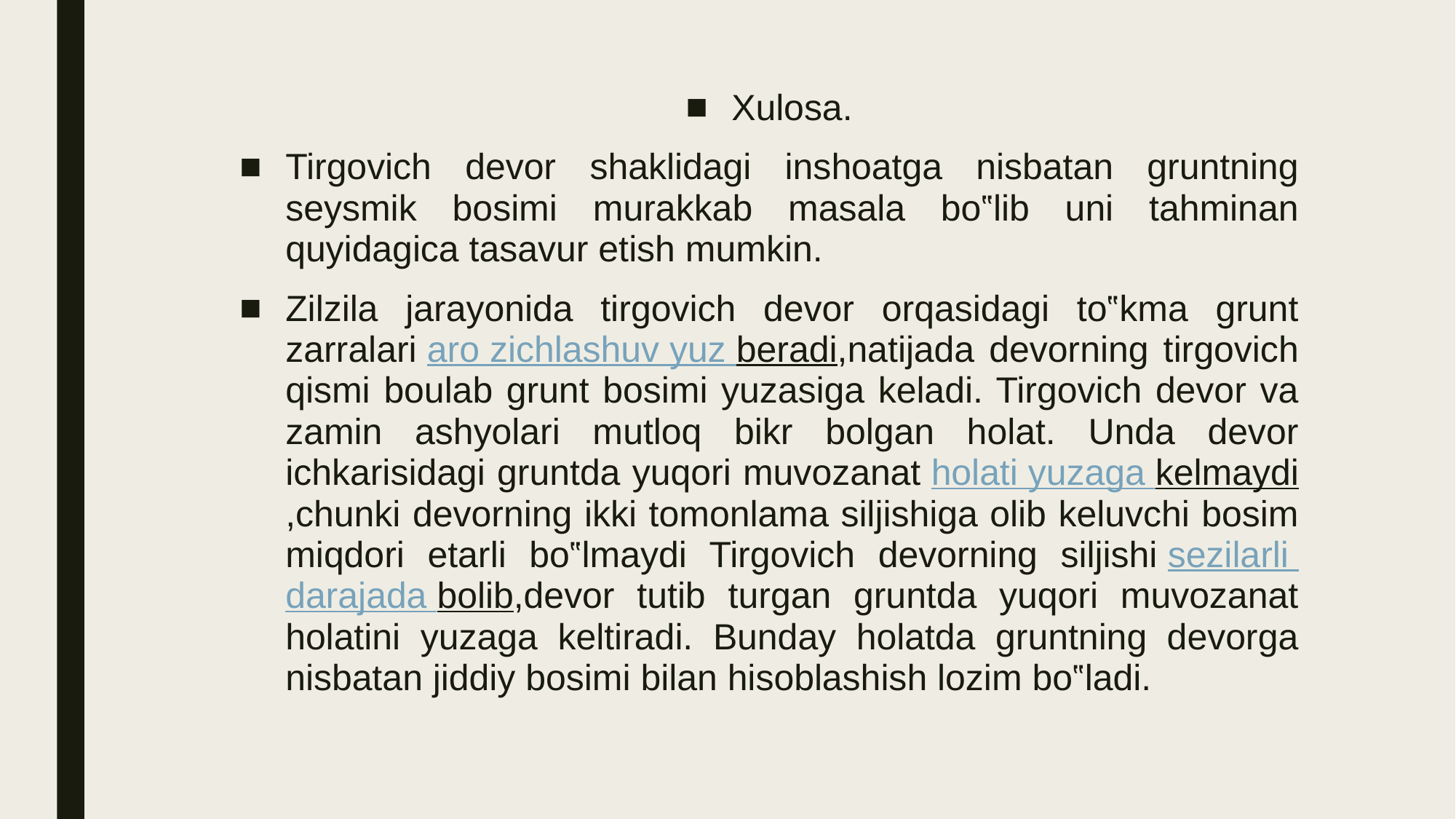

Xulosa.
Tirgovich devor shaklidagi inshoatga nisbatan gruntning seysmik bosimi murakkab masala bo‟lib uni tahminan quyidagica tasavur etish mumkin.
Zilzila jarayonida tirgovich devor orqasidagi to‟kma grunt zarralari aro zichlashuv yuz beradi,natijada devorning tirgovich qismi boulab grunt bosimi yuzasiga keladi. Tirgovich devor va zamin ashyolari mutloq bikr bolgan holat. Unda devor ichkarisidagi gruntda yuqori muvozanat holati yuzaga kelmaydi,chunki devorning ikki tomonlama siljishiga olib keluvchi bosim miqdori etarli bo‟lmaydi Tirgovich devorning siljishi sezilarli darajada bolib,devor tutib turgan gruntda yuqori muvozanat holatini yuzaga keltiradi. Bunday holatda gruntning devorga nisbatan jiddiy bosimi bilan hisoblashish lozim bo‟ladi.